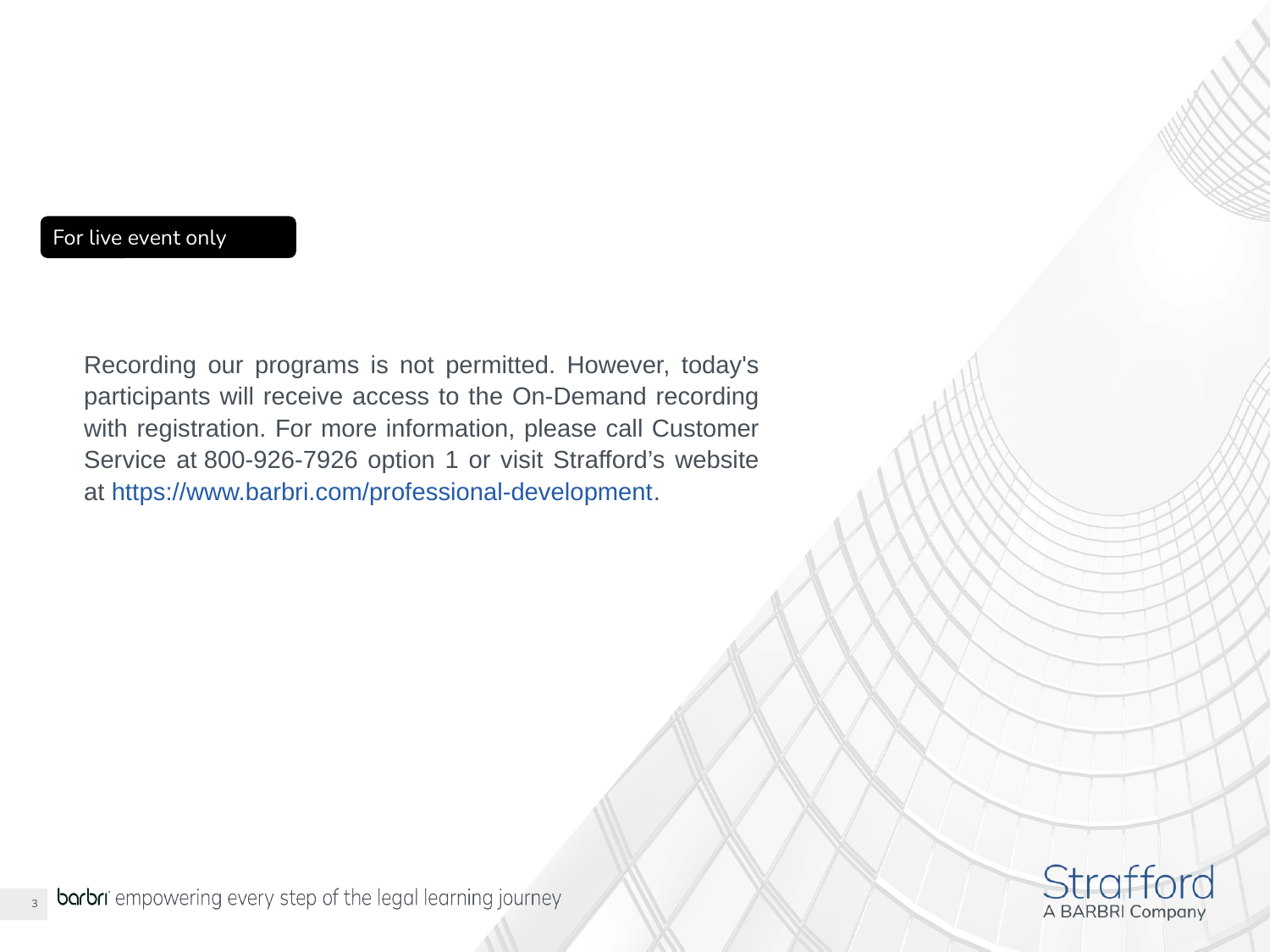

For live event only
For live event only
Recording our programs is not permitted. However, today's participants will receive access to the On-Demand recording with registration. For more information, please call Customer Service at 800-926-7926 option 1 or visit Strafford’s website at https://www.barbri.com/professional-development.